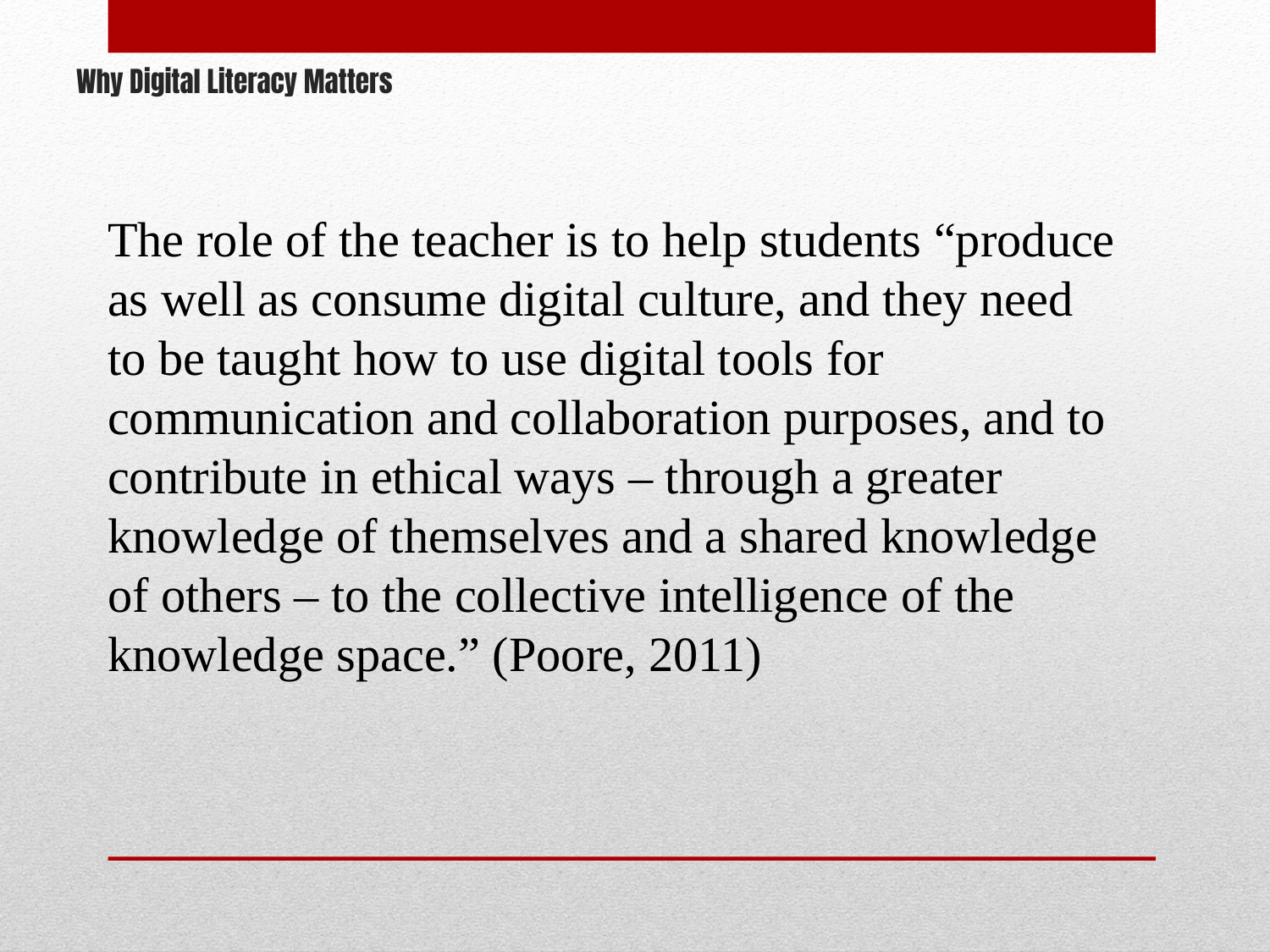

# Why Digital Literacy Matters
The role of the teacher is to help students “produce as well as consume digital culture, and they need to be taught how to use digital tools for communication and collaboration purposes, and to contribute in ethical ways – through a greater knowledge of themselves and a shared knowledge of others – to the collective intelligence of the knowledge space.” (Poore, 2011)